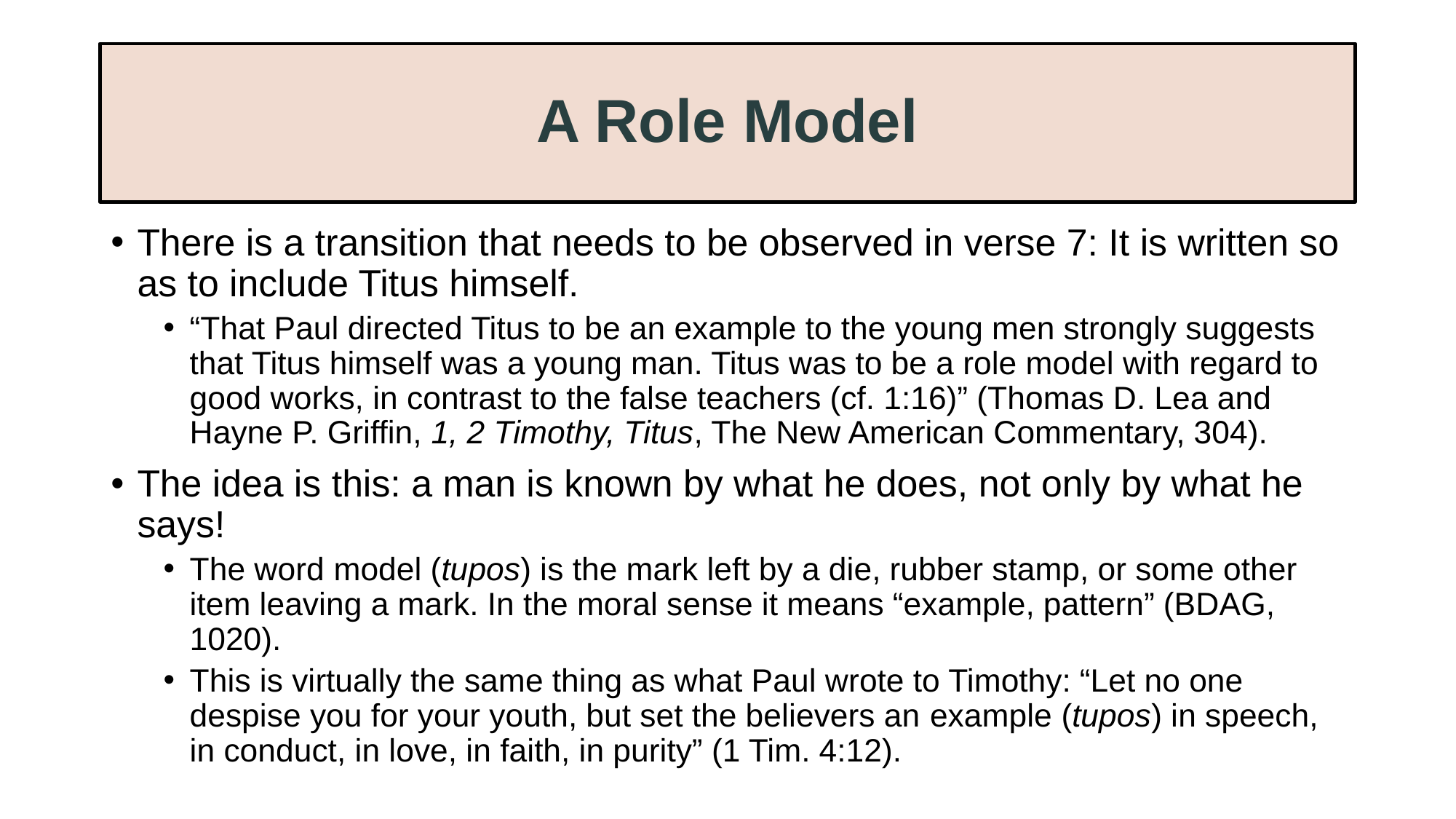

# A Role Model
There is a transition that needs to be observed in verse 7: It is written so as to include Titus himself.
“That Paul directed Titus to be an example to the young men strongly suggests that Titus himself was a young man. Titus was to be a role model with regard to good works, in contrast to the false teachers (cf. 1:16)” (Thomas D. Lea and Hayne P. Griffin, 1, 2 Timothy, Titus, The New American Commentary, 304).
The idea is this: a man is known by what he does, not only by what he says!
The word model (tupos) is the mark left by a die, rubber stamp, or some other item leaving a mark. In the moral sense it means “example, pattern” (BDAG, 1020).
This is virtually the same thing as what Paul wrote to Timothy: “Let no one despise you for your youth, but set the believers an example (tupos) in speech, in conduct, in love, in faith, in purity” (1 Tim. 4:12).